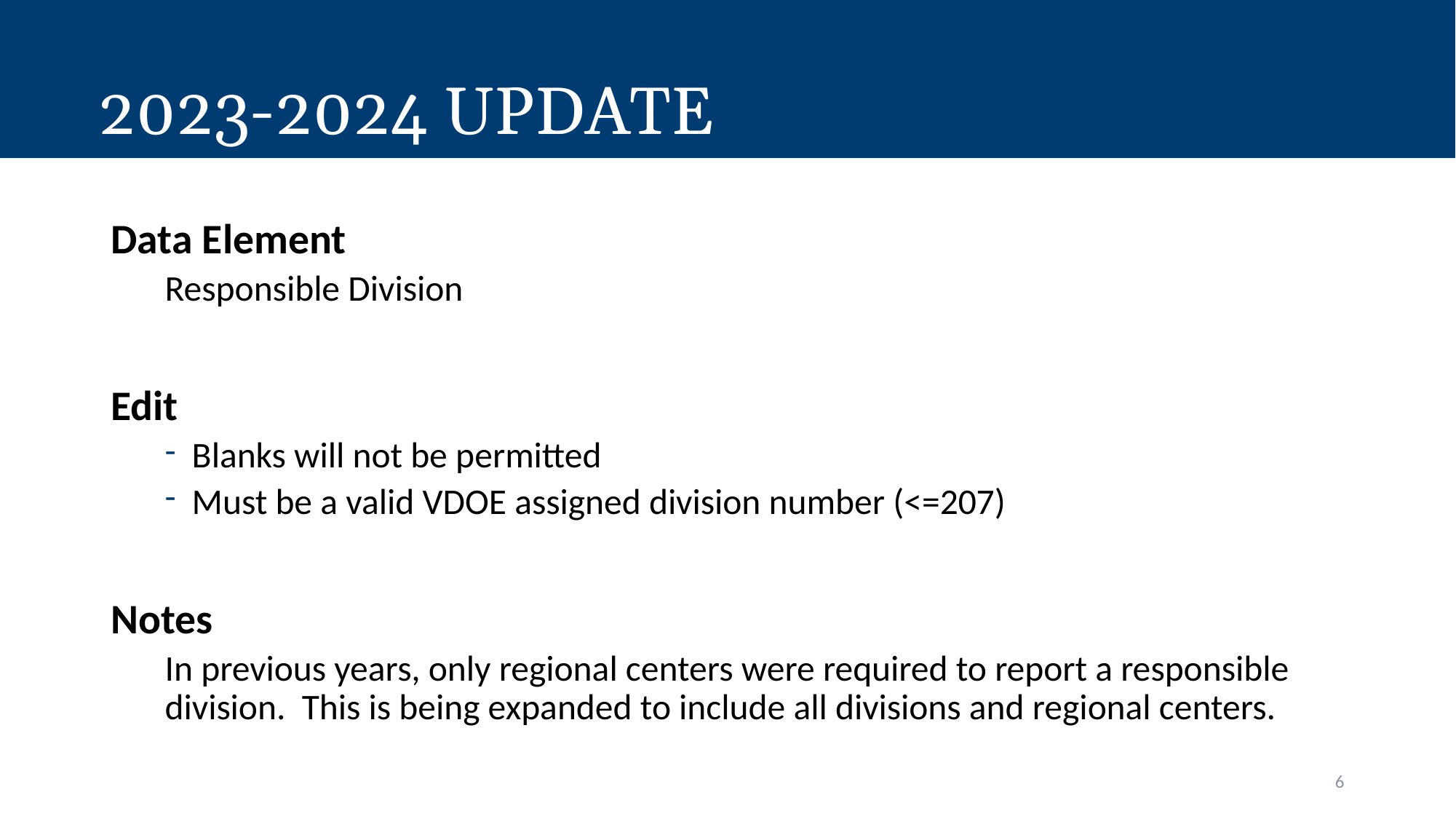

2023-2024 Update
Data Element
Responsible Division

Edit
Blanks will not be permitted
Must be a valid VDOE assigned division number (<=207)

Notes
In previous years, only regional centers were required to report a responsible division.  This is being expanded to include all divisions and regional centers.

6